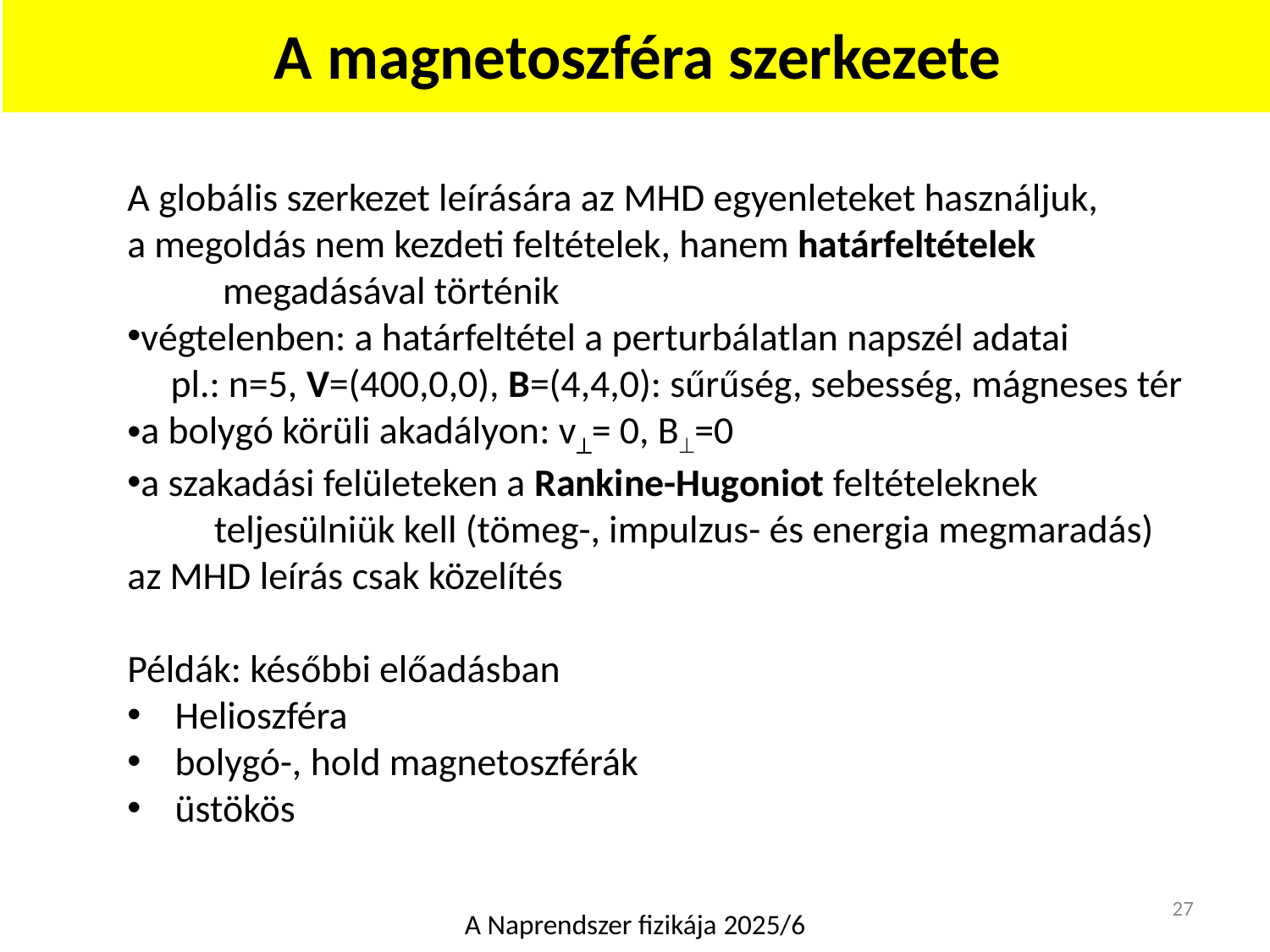

A magnetoszféra szerkezete
A globális szerkezet leírására az MHD egyenleteket használjuk,
a megoldás nem kezdeti feltételek, hanem határfeltételek
           megadásával történik
végtelenben: a határfeltétel a perturbálatlan napszél adatai
     pl.: n=5, V=(400,0,0), B=(4,4,0): sűrűség, sebesség, mágneses tér
a bolygó körüli akadályon: v⊥= 0, B⊥=0
a szakadási felületeken a Rankine-Hugoniot feltételeknek
          teljesülniük kell (tömeg-, impulzus- és energia megmaradás)
az MHD leírás csak közelítés

Példák: későbbi előadásban
Helioszféra
bolygó-, hold magnetoszférák
üstökös
27
A Naprendszer fizikája 2025/6